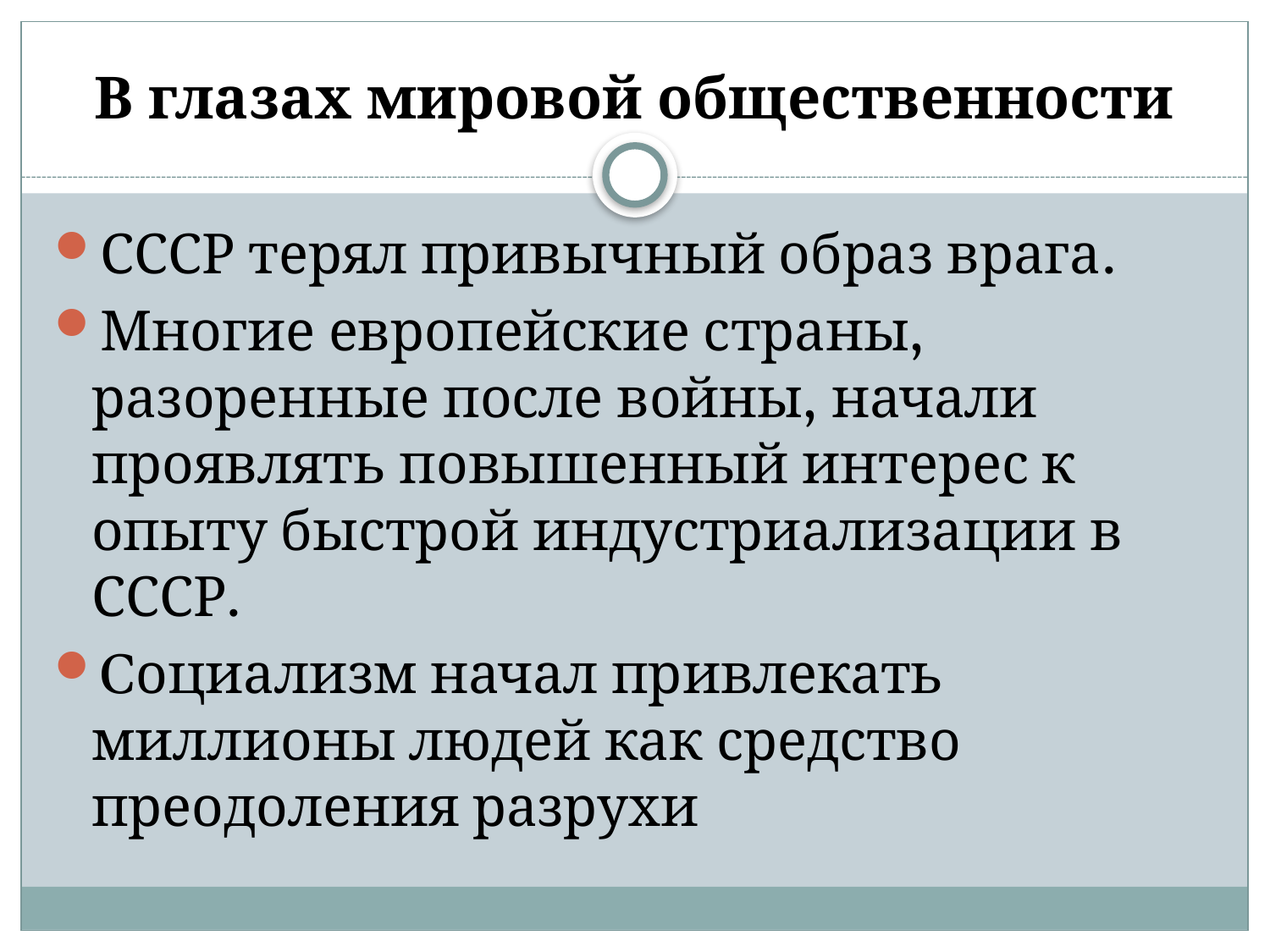

# В глазах мировой общественности
СССР терял привычный образ врага.
Многие европейские страны, разоренные после войны, начали проявлять повышенный интерес к опыту быстрой индустриализации в СССР.
Cоциализм начал привлекать миллионы людей как средство преодоления разрухи